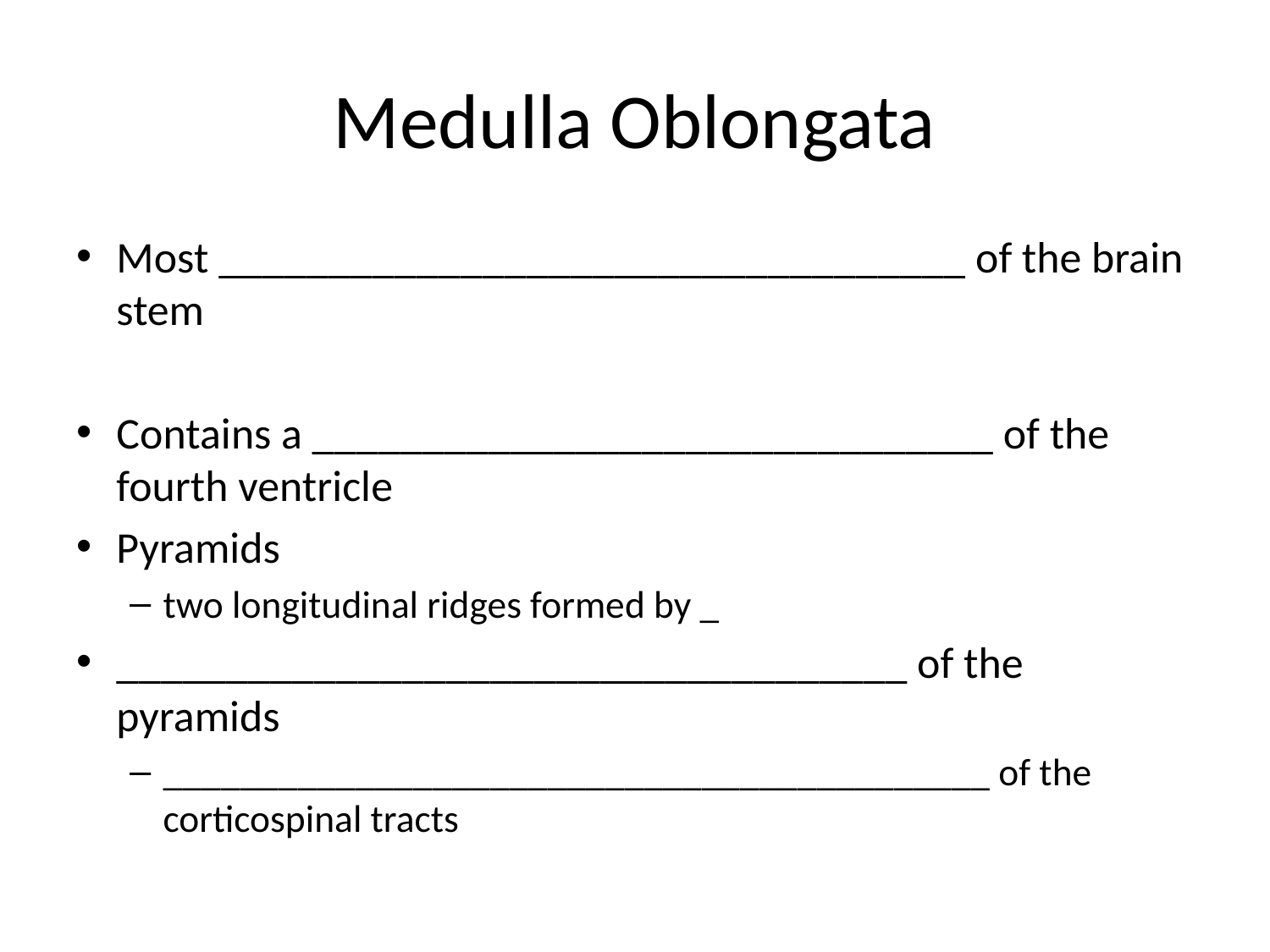

# Medulla Oblongata
Most __________________________________ of the brain stem

Contains a _______________________________ of the fourth ventricle
Pyramids
two longitudinal ridges formed by _
____________________________________ of the pyramids
___________________________________________ of the corticospinal tracts